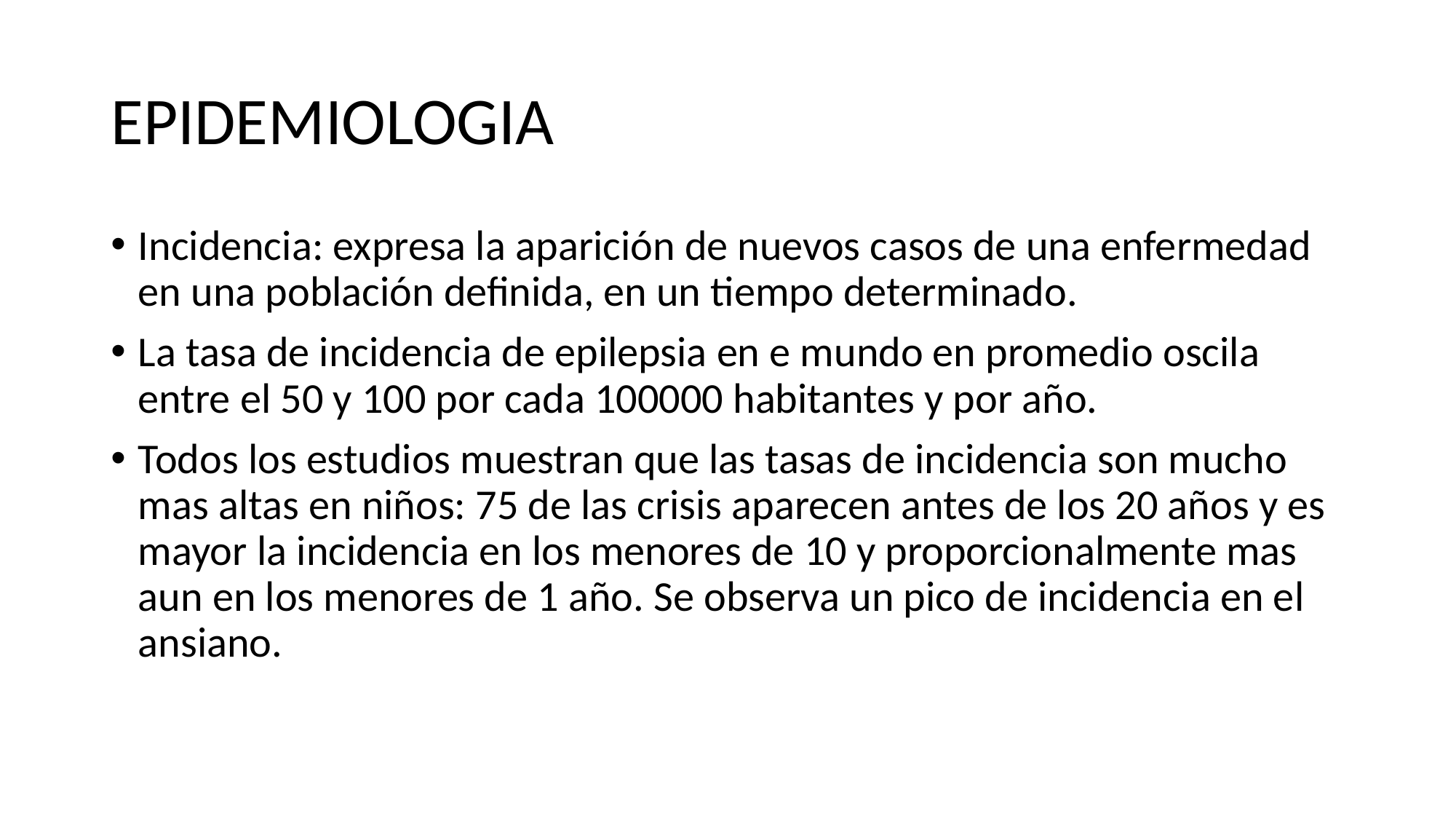

# EPIDEMIOLOGIA
Incidencia: expresa la aparición de nuevos casos de una enfermedad en una población definida, en un tiempo determinado.
La tasa de incidencia de epilepsia en e mundo en promedio oscila entre el 50 y 100 por cada 100000 habitantes y por año.
Todos los estudios muestran que las tasas de incidencia son mucho mas altas en niños: 75 de las crisis aparecen antes de los 20 años y es mayor la incidencia en los menores de 10 y proporcionalmente mas aun en los menores de 1 año. Se observa un pico de incidencia en el ansiano.